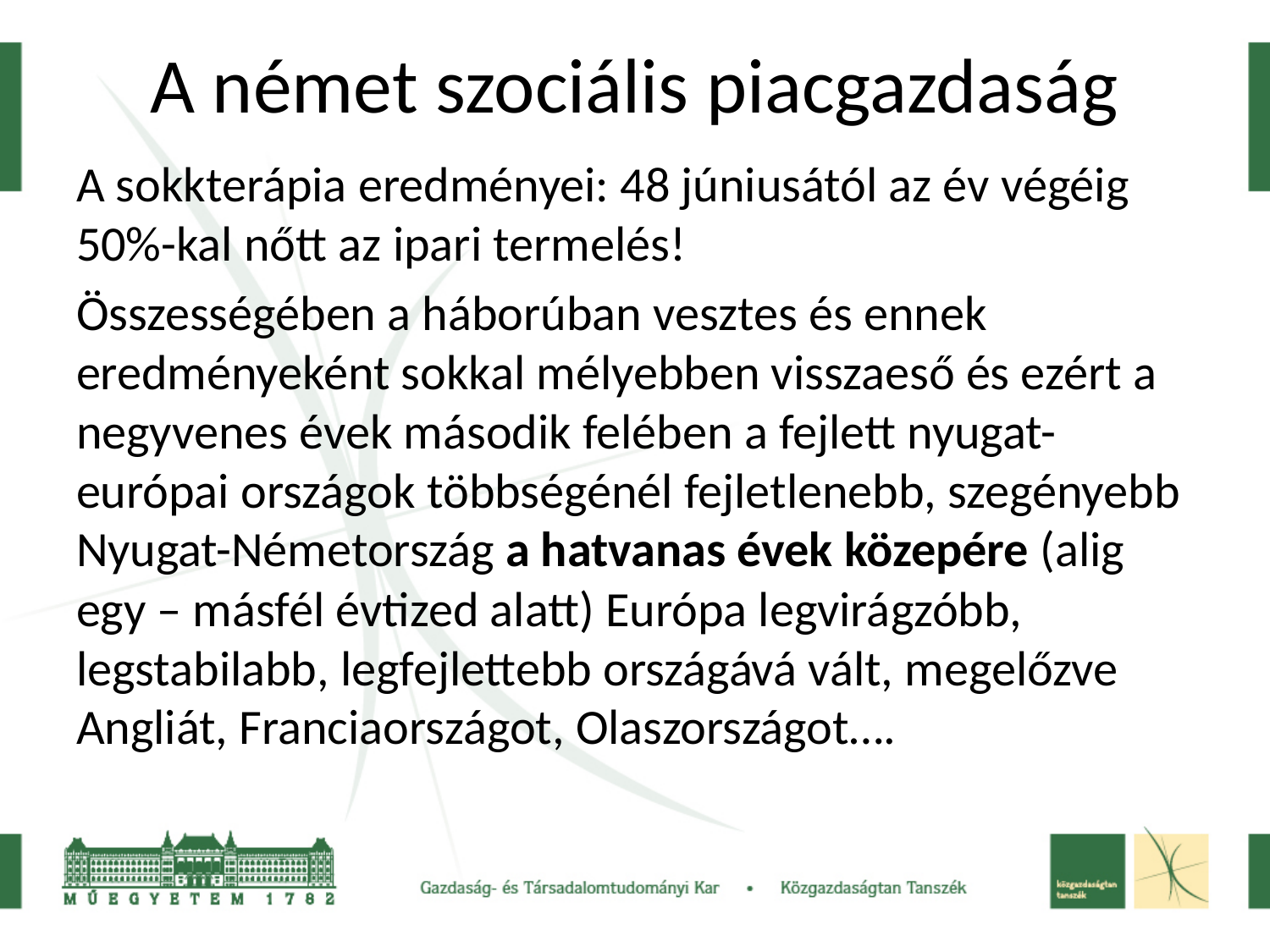

# A német szociális piacgazdaság
A sokkterápia eredményei: 48 júniusától az év végéig 50%-kal nőtt az ipari termelés!
Összességében a háborúban vesztes és ennek eredményeként sokkal mélyebben visszaeső és ezért a negyvenes évek második felében a fejlett nyugat-európai országok többségénél fejletlenebb, szegényebb Nyugat-Németország a hatvanas évek közepére (alig egy – másfél évtized alatt) Európa legvirágzóbb, legstabilabb, legfejlettebb országává vált, megelőzve Angliát, Franciaországot, Olaszországot….